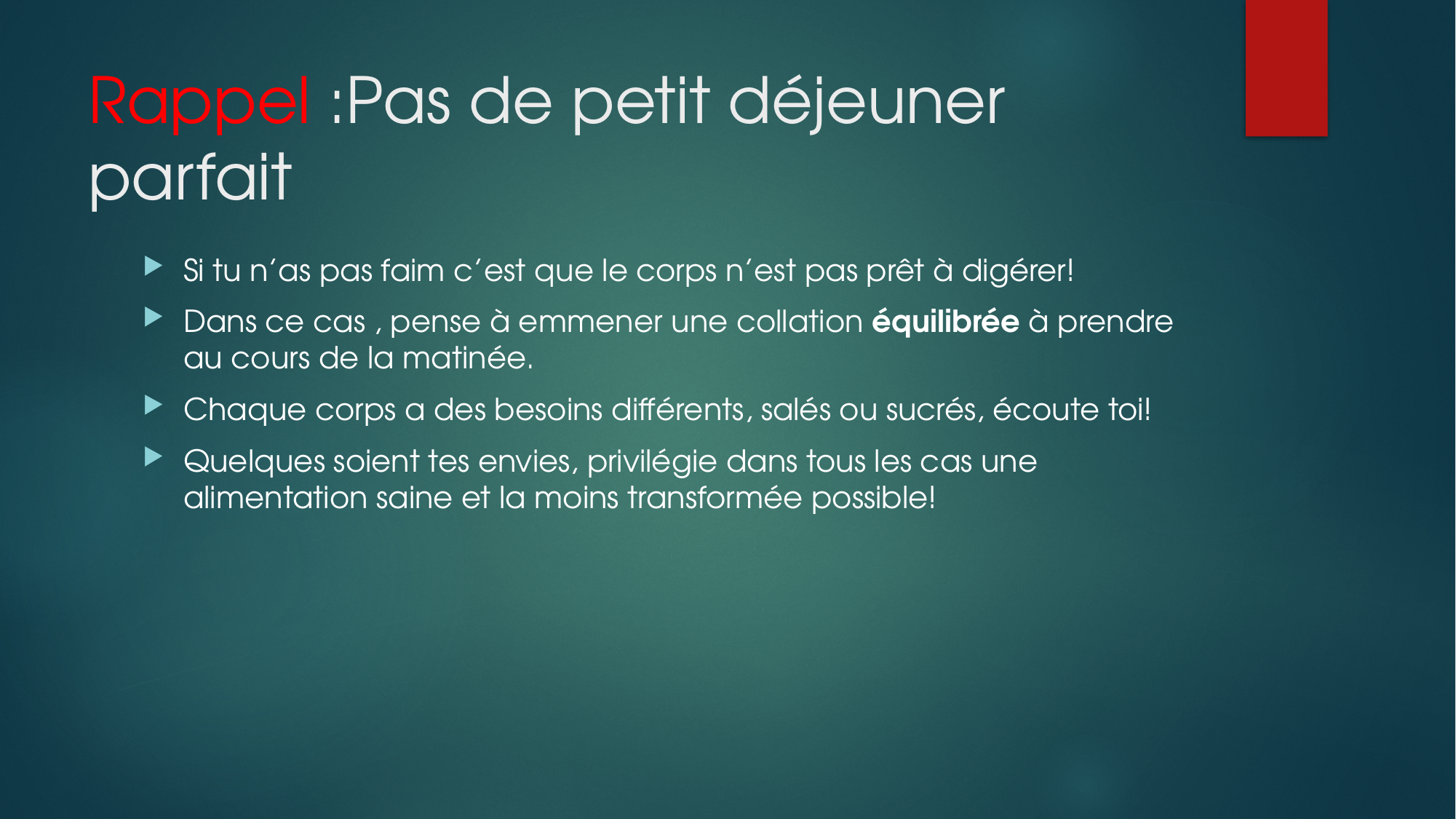

# Rappel :Pas de petit déjeuner parfait
Si tu n’as pas faim c’est que le corps n’est pas prêt à digérer!
Dans ce cas , pense à emmener une collation équilibrée à prendre au cours de la matinée.
Chaque corps a des besoins différents, salés ou sucrés, écoute toi!
Quelques soient tes envies, privilégie dans tous les cas une alimentation saine et la moins transformée possible!